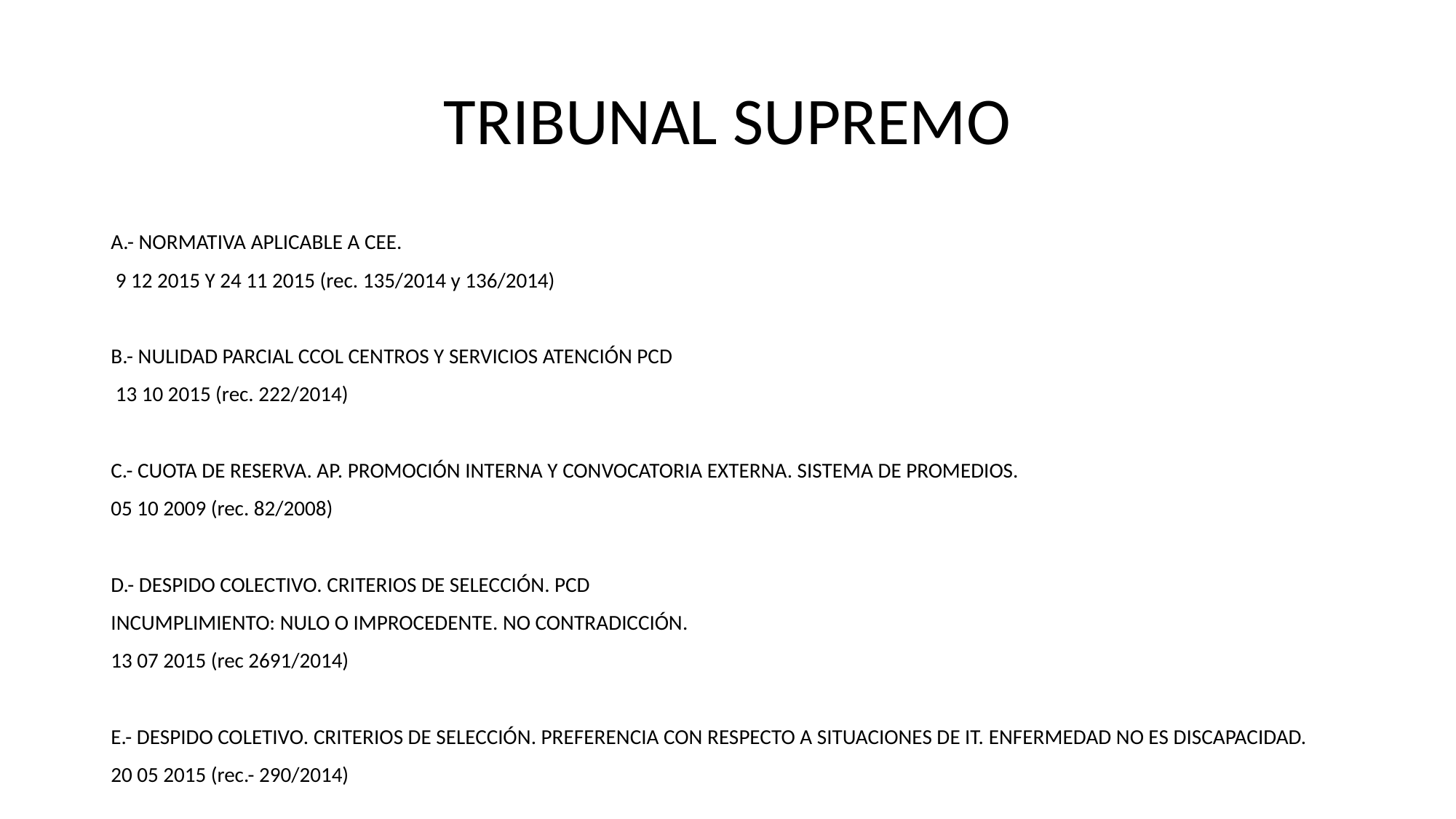

# TRIBUNAL SUPREMO
A.- NORMATIVA APLICABLE A CEE.
 9 12 2015 Y 24 11 2015 (rec. 135/2014 y 136/2014)

B.- NULIDAD PARCIAL CCOL CENTROS Y SERVICIOS ATENCIÓN PCD
 13 10 2015 (rec. 222/2014)

C.- CUOTA DE RESERVA. AP. PROMOCIÓN INTERNA Y CONVOCATORIA EXTERNA. SISTEMA DE PROMEDIOS.
05 10 2009 (rec. 82/2008)

D.- DESPIDO COLECTIVO. CRITERIOS DE SELECCIÓN. PCD
INCUMPLIMIENTO: NULO O IMPROCEDENTE. NO CONTRADICCIÓN.
13 07 2015 (rec 2691/2014)

E.- DESPIDO COLETIVO. CRITERIOS DE SELECCIÓN. PREFERENCIA CON RESPECTO A SITUACIONES DE IT. ENFERMEDAD NO ES DISCAPACIDAD.
20 05 2015 (rec.- 290/2014)